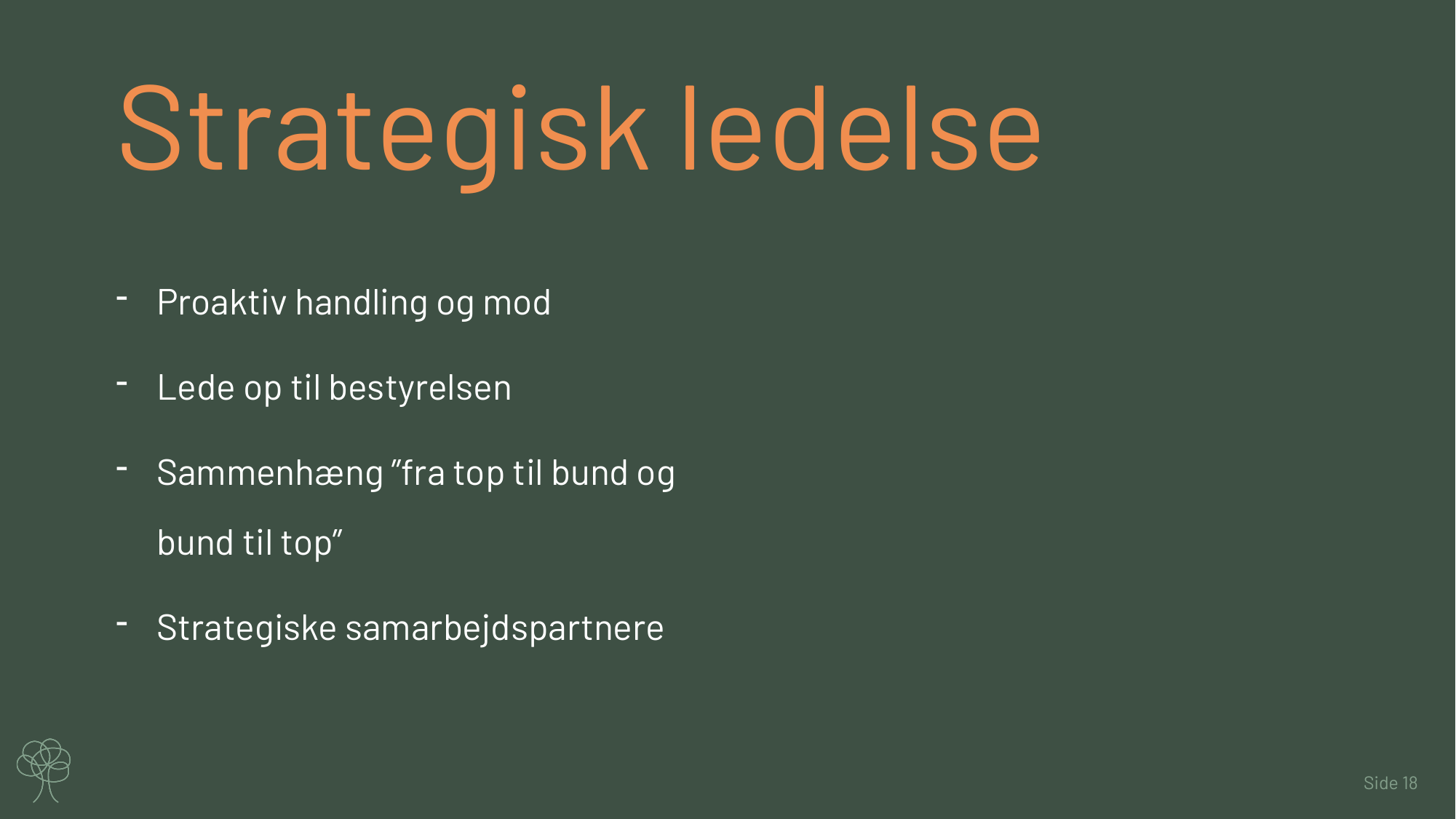

Strategisk ledelse
Proaktiv handling og mod
Lede op til bestyrelsen
Sammenhæng ”fra top til bund og bund til top”
Strategiske samarbejdspartnere
Side 18